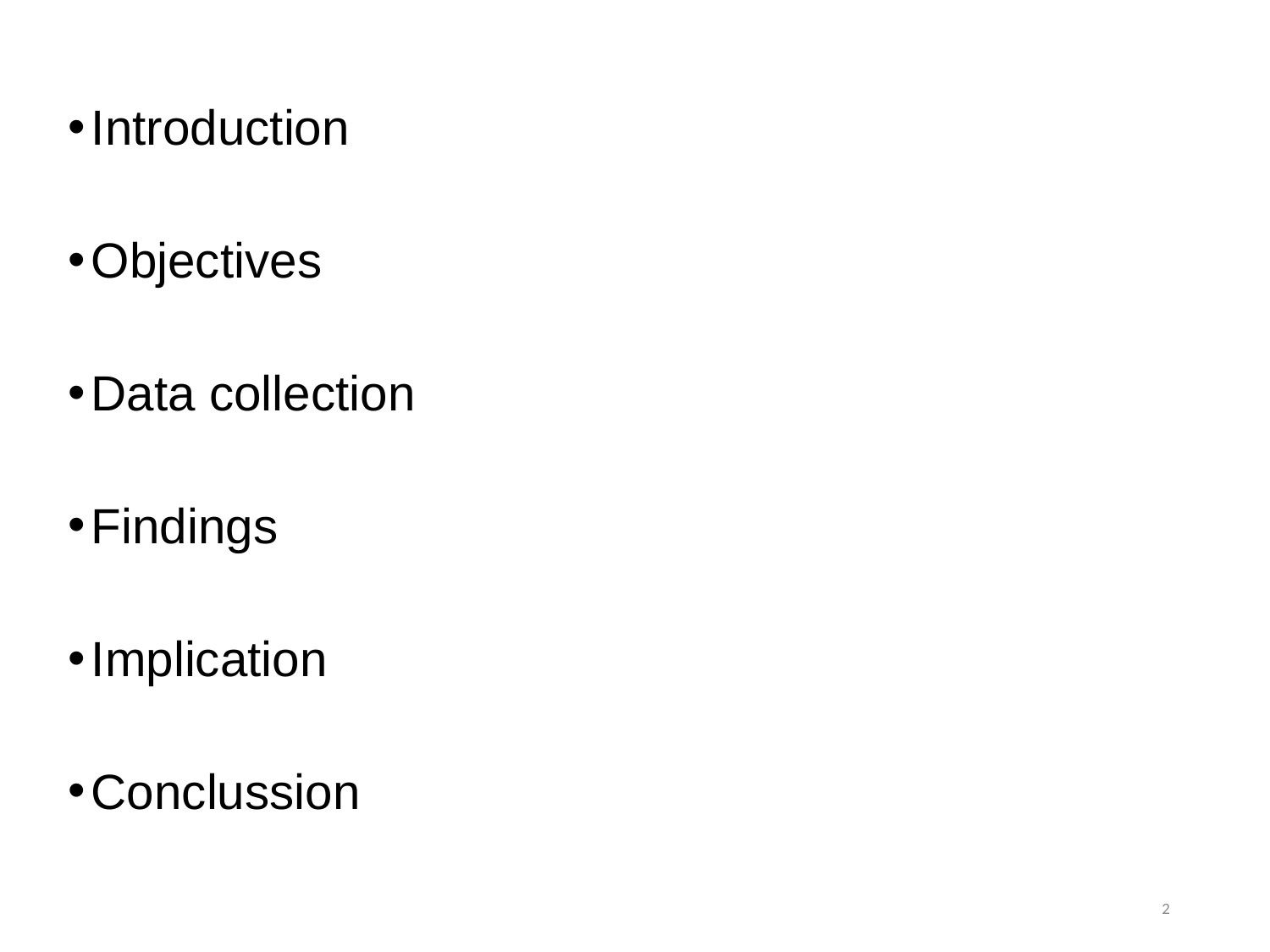

Introduction

Objectives

Data collection

Findings

Implication

Conclussion

2